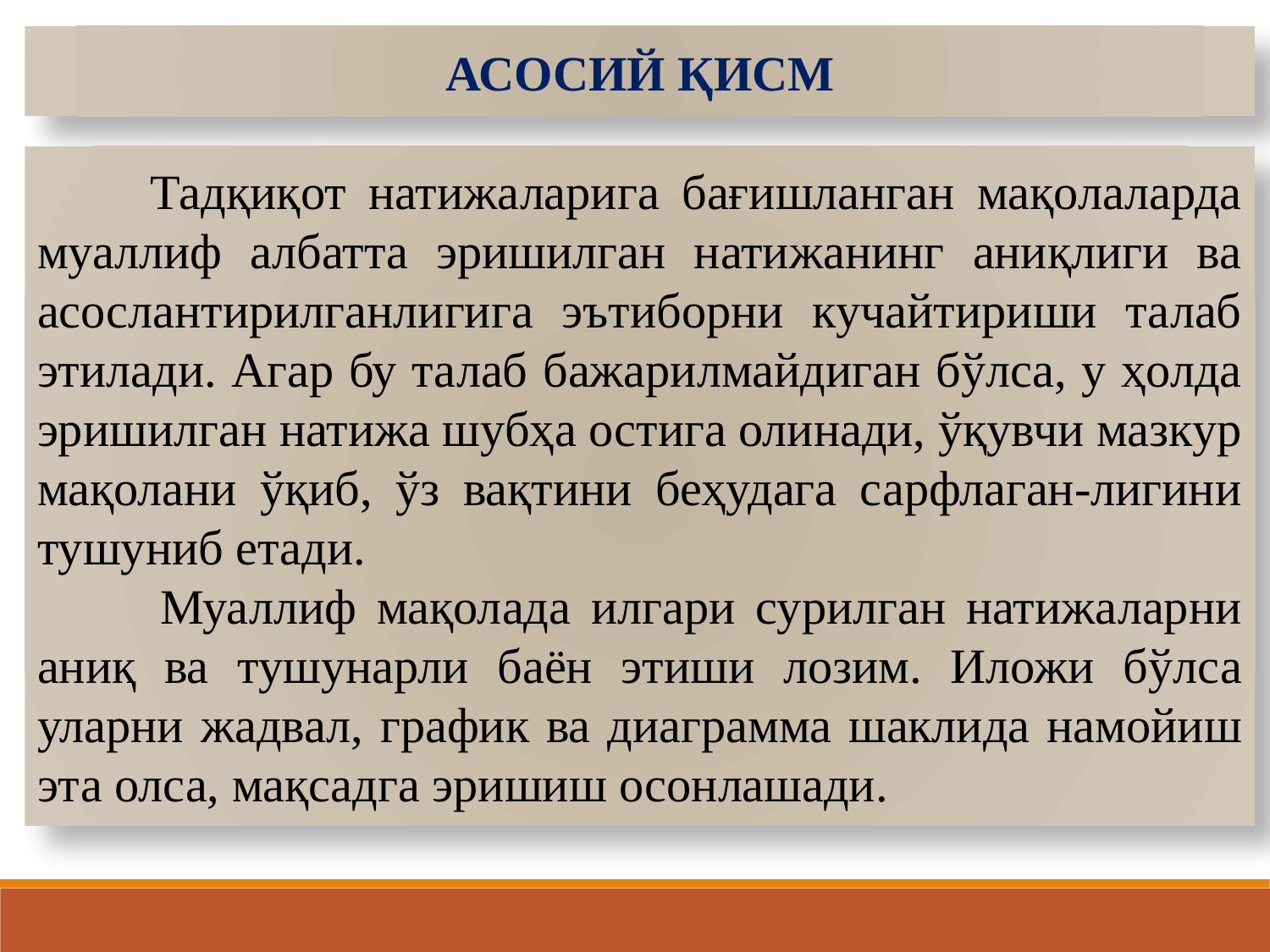

АСОСИЙ ҚИСМ
     Тадқиқот натижаларига бағишланган мақолаларда муаллиф албатта эришилган натижанинг аниқлиги ва асослантирилганлигига эътиборни кучайтириши талаб этилади. Агар бу талаб бажарилмайдиган бўлса, у ҳолда эришилган натижа шубҳа остига олинади, ўқувчи мазкур мақолани ўқиб, ўз вақтини беҳудага сарфлаган-лигини тушуниб етади.
      Муаллиф мақолада илгари сурилган натижаларни аниқ ва тушунарли баён этиши лозим. Иложи бўлса уларни жадвал, график ва диаграмма шаклида намойиш эта олса, мақсадга эришиш осонлашади.